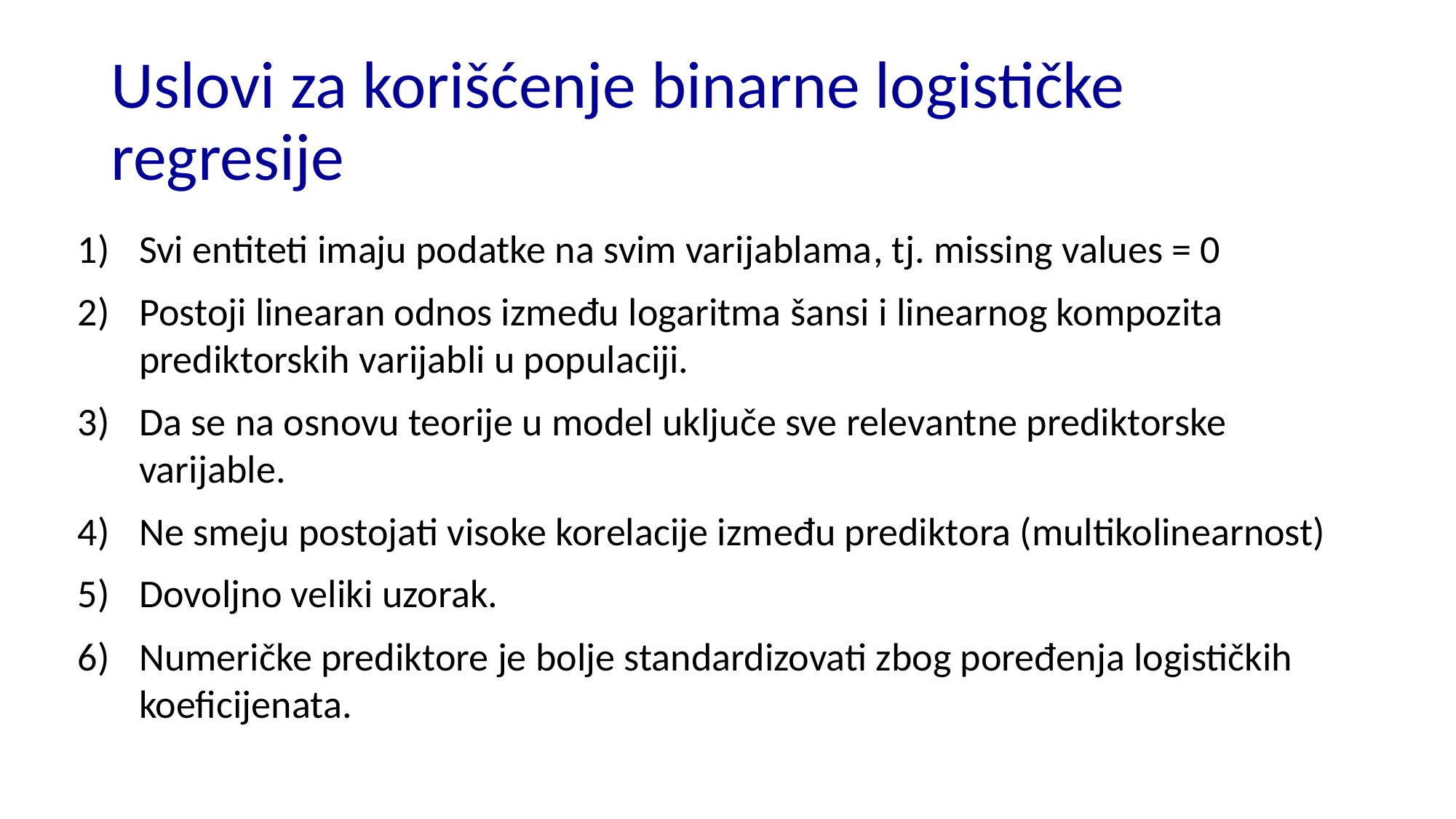

# Uslovi za korišćenje binarne logističke regresije
Svi entiteti imaju podatke na svim varijablama, tj. missing values = 0
Postoji linearan odnos između logaritma šansi i linearnog kompozita prediktorskih varijabli u populaciji.
Da se na osnovu teorije u model uključe sve relevantne prediktorske varijable.
Ne smeju postojati visoke korelacije između prediktora (multikolinearnost)
Dovoljno veliki uzorak.
Numeričke prediktore je bolje standardizovati zbog poređenja logističkih koeficijenata.